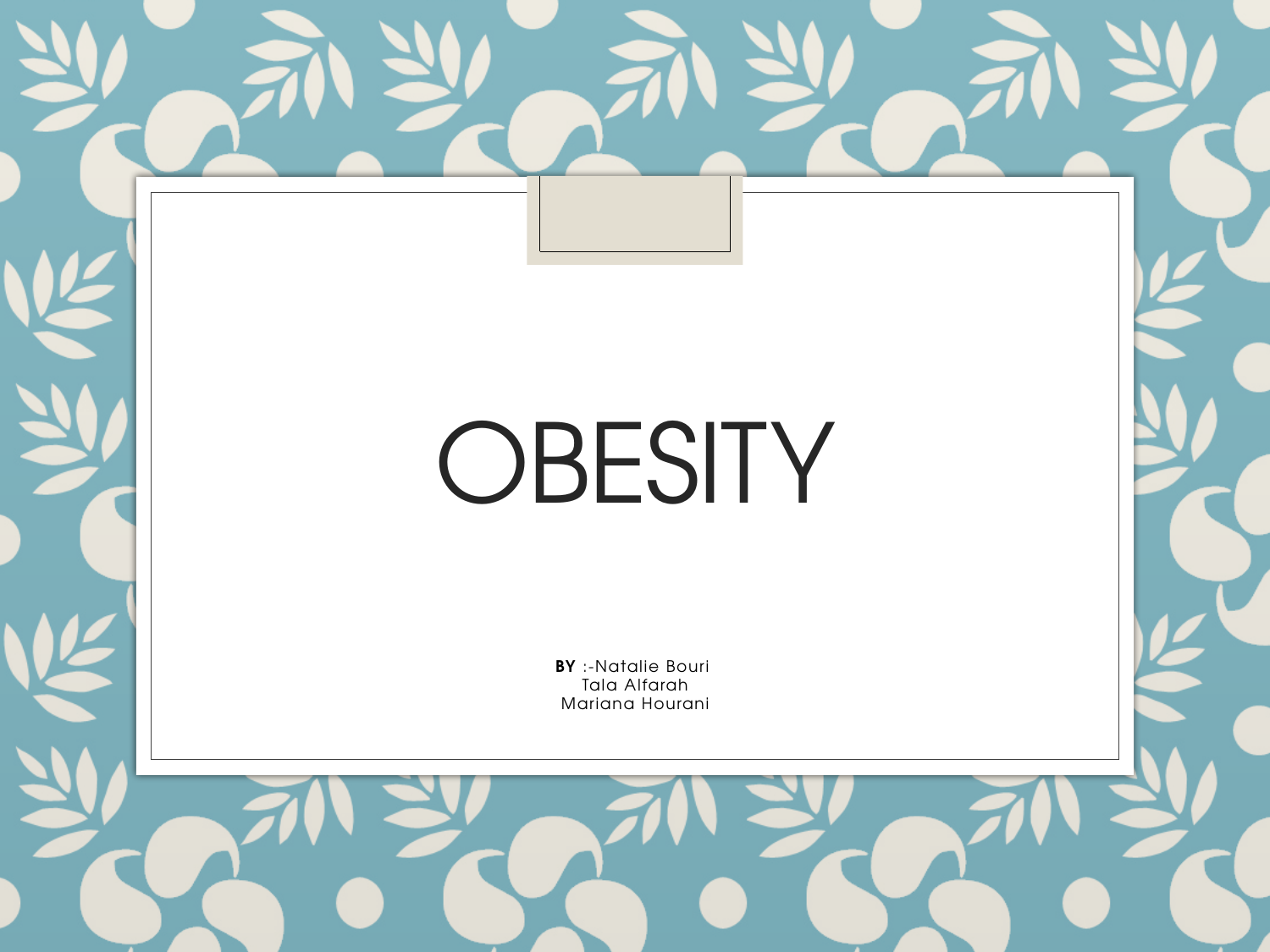

# obesity
BY :-Natalie Bouri
Tala Alfarah
Mariana Hourani